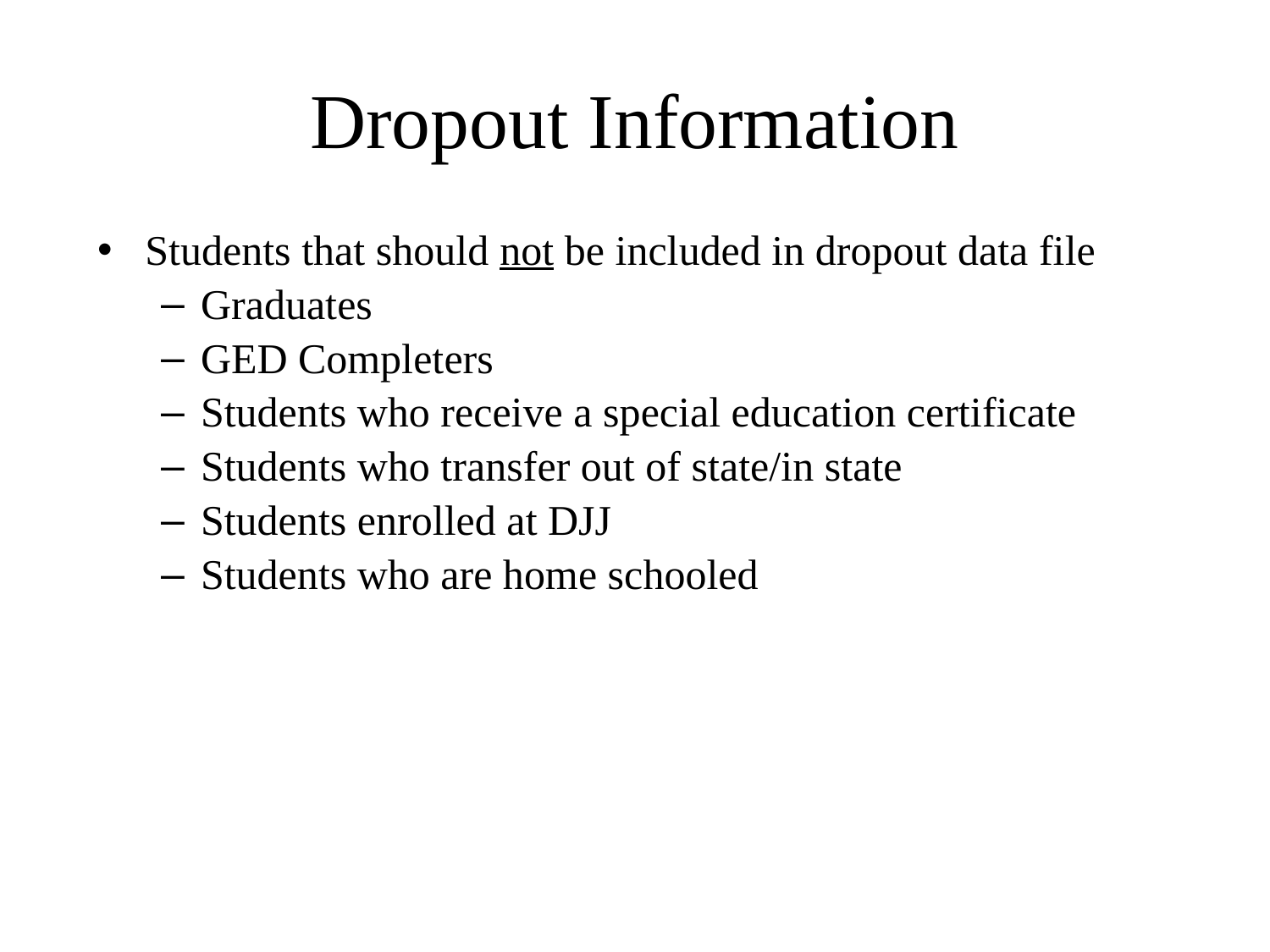

# Dropout Information
Students that should not be included in dropout data file
Graduates
GED Completers
Students who receive a special education certificate
Students who transfer out of state/in state
Students enrolled at DJJ
Students who are home schooled